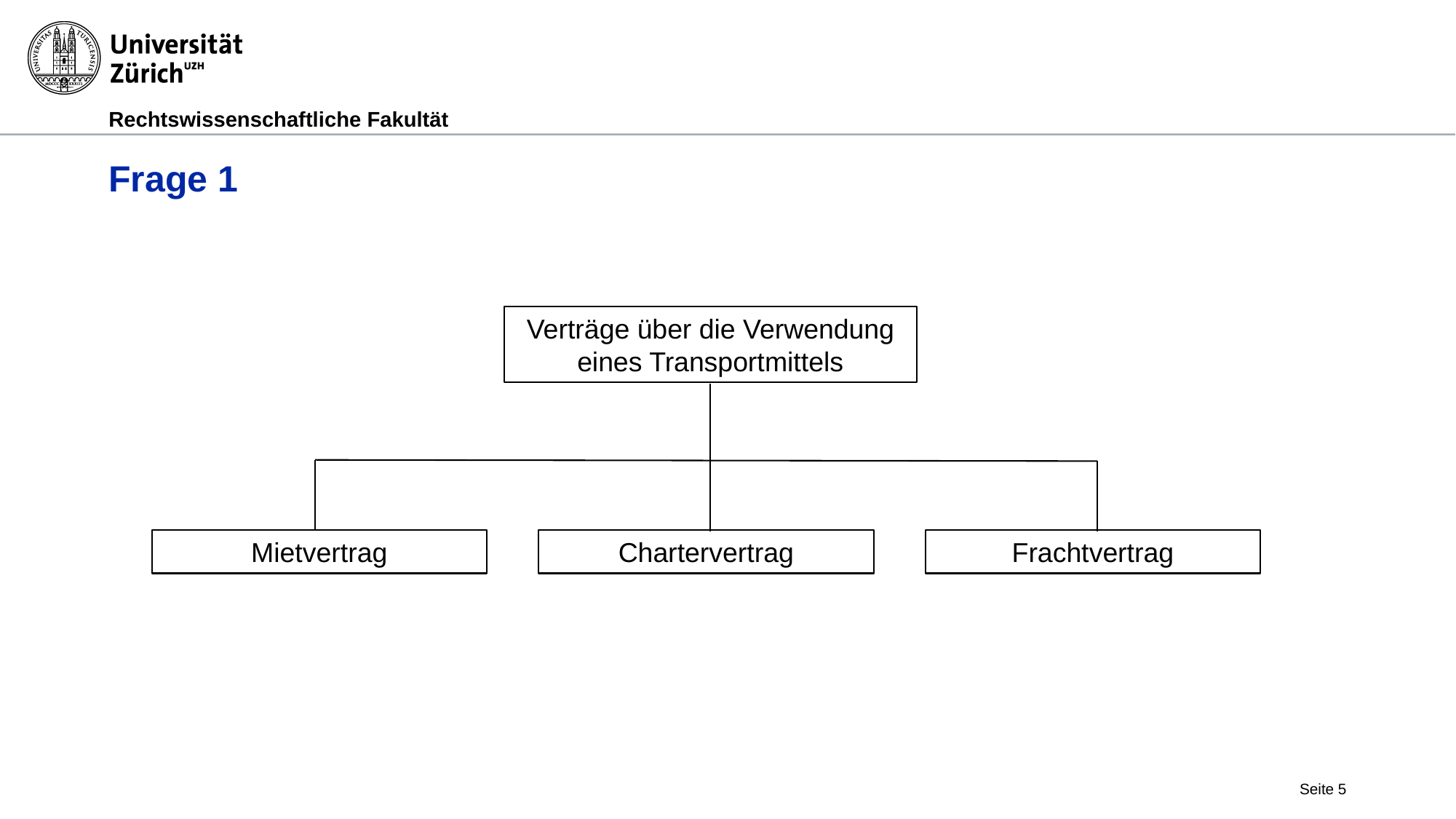

# Frage 1
Verträge über die Verwendung eines Transportmittels
Mietvertrag
Chartervertrag
Frachtvertrag
Seite 5